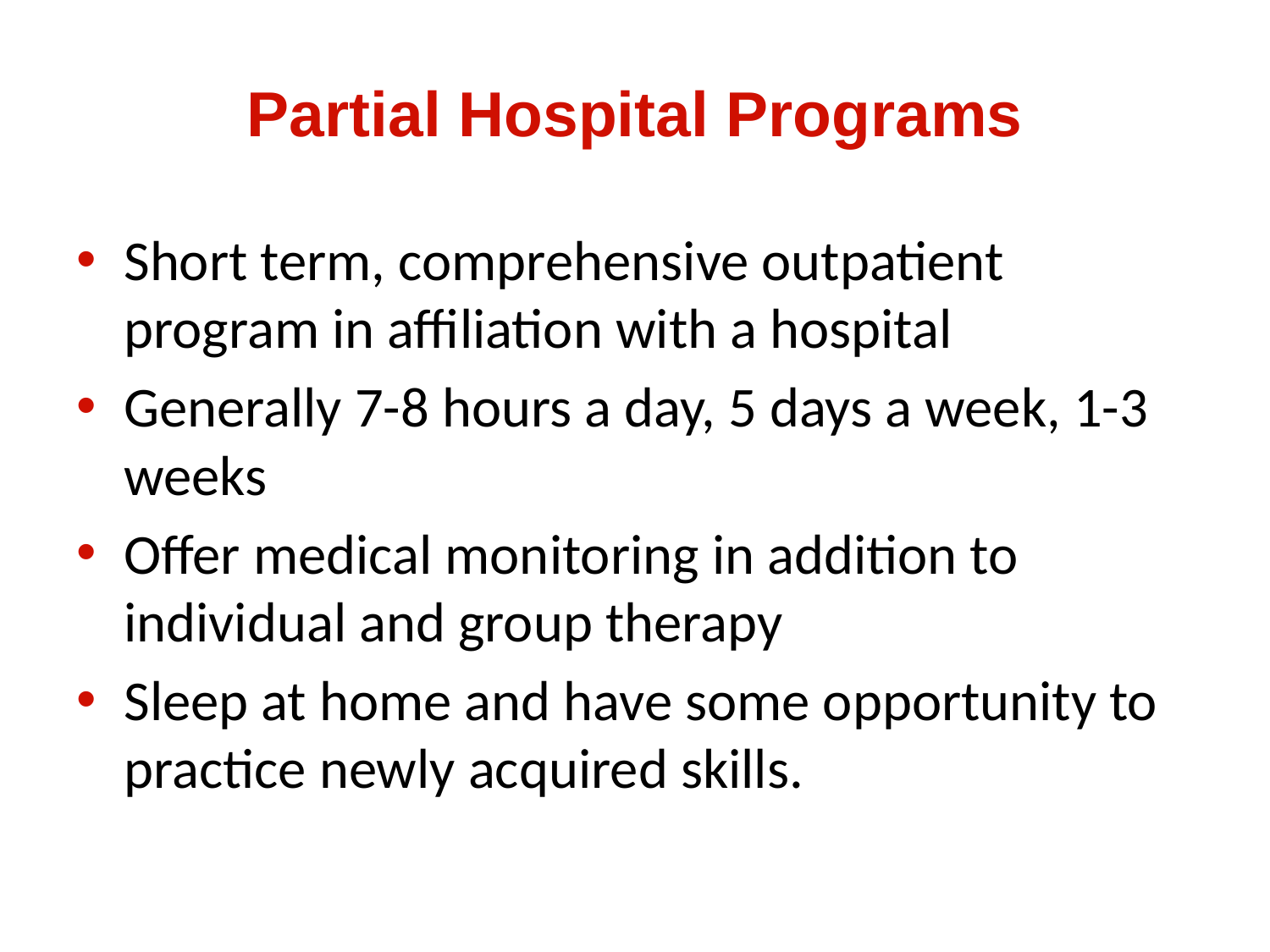

# Partial Hospital Programs
Short term, comprehensive outpatient program in affiliation with a hospital
Generally 7-8 hours a day, 5 days a week, 1-3 weeks
Offer medical monitoring in addition to individual and group therapy
Sleep at home and have some opportunity to practice newly acquired skills.